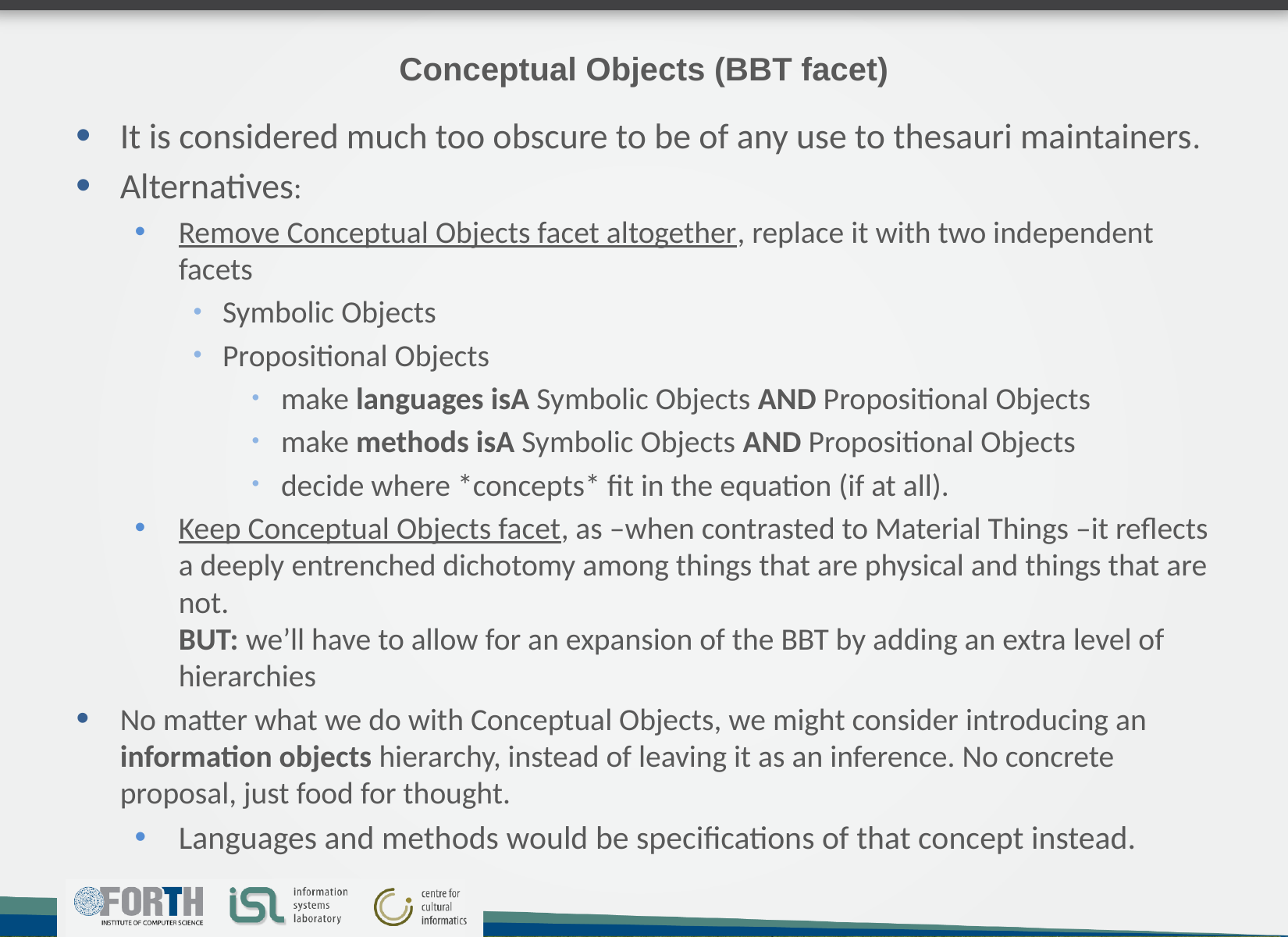

# Conceptual Objects (BBT facet)
It is considered much too obscure to be of any use to thesauri maintainers.
Alternatives:
Remove Conceptual Objects facet altogether, replace it with two independent facets
Symbolic Objects
Propositional Objects
make languages isA Symbolic Objects AND Propositional Objects
make methods isA Symbolic Objects AND Propositional Objects
decide where *concepts* fit in the equation (if at all).
Keep Conceptual Objects facet, as –when contrasted to Material Things –it reflects a deeply entrenched dichotomy among things that are physical and things that are not.
BUT: we’ll have to allow for an expansion of the BBT by adding an extra level of hierarchies
No matter what we do with Conceptual Objects, we might consider introducing an information objects hierarchy, instead of leaving it as an inference. No concrete proposal, just food for thought.
Languages and methods would be specifications of that concept instead.